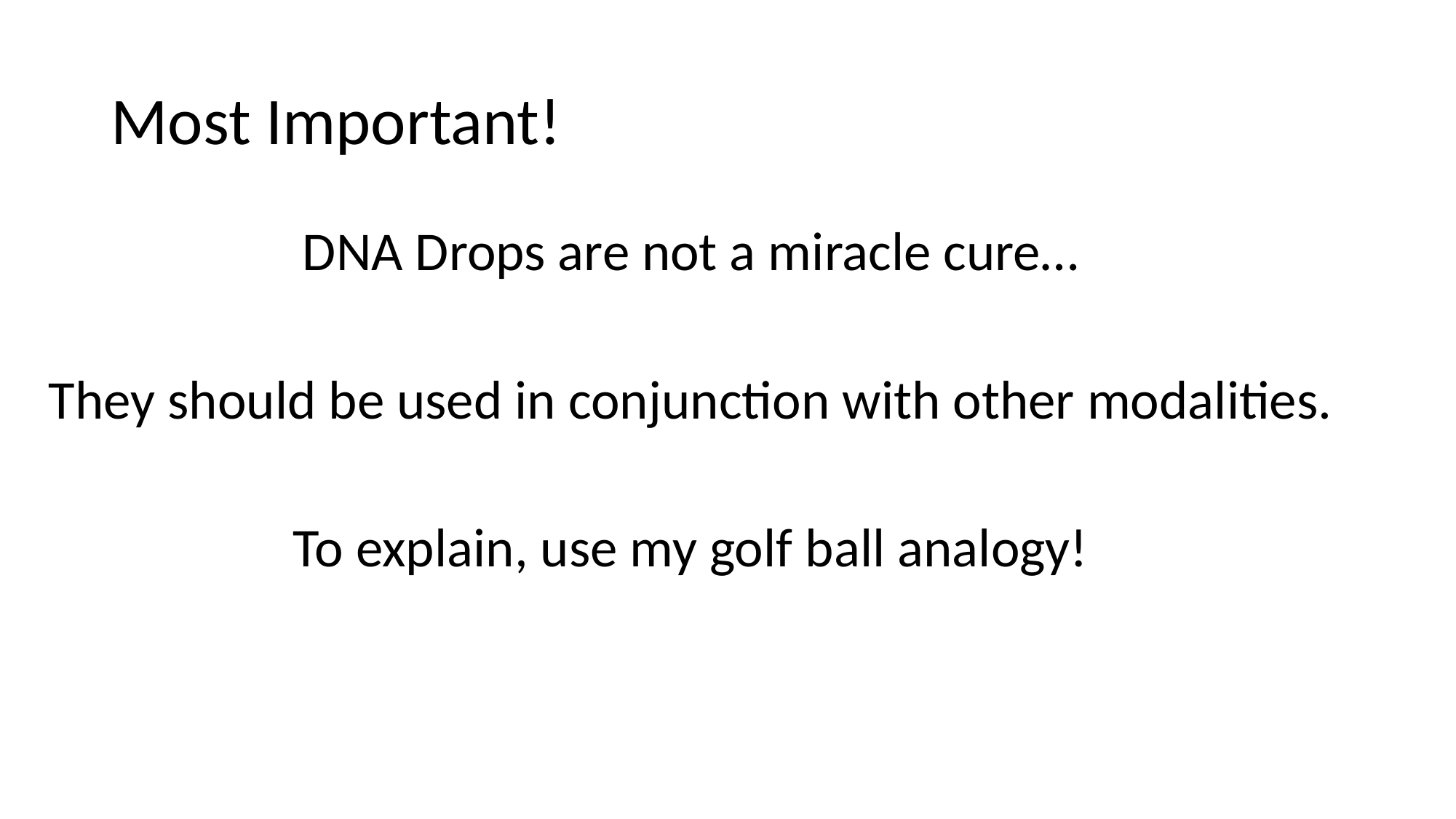

# Most Important!
DNA Drops are not a miracle cure…

They should be used in conjunction with other modalities.

To explain, use my golf ball analogy!